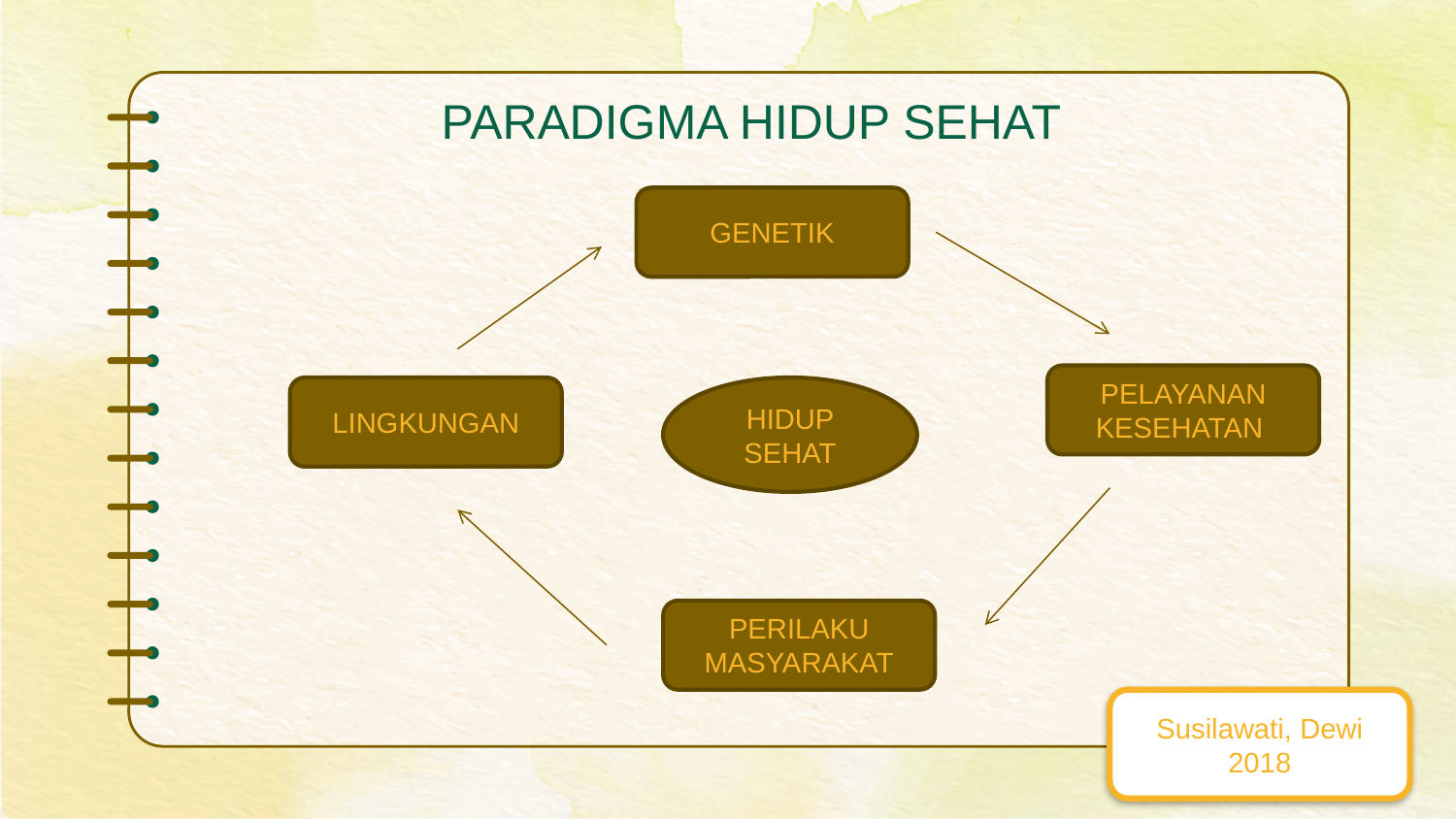

# PARADIGMA HIDUP SEHAT
GENETIK
PELAYANAN KESEHATAN
LINGKUNGAN
HIDUP SEHAT
PERILAKU MASYARAKAT
Susilawati, Dewi 2018